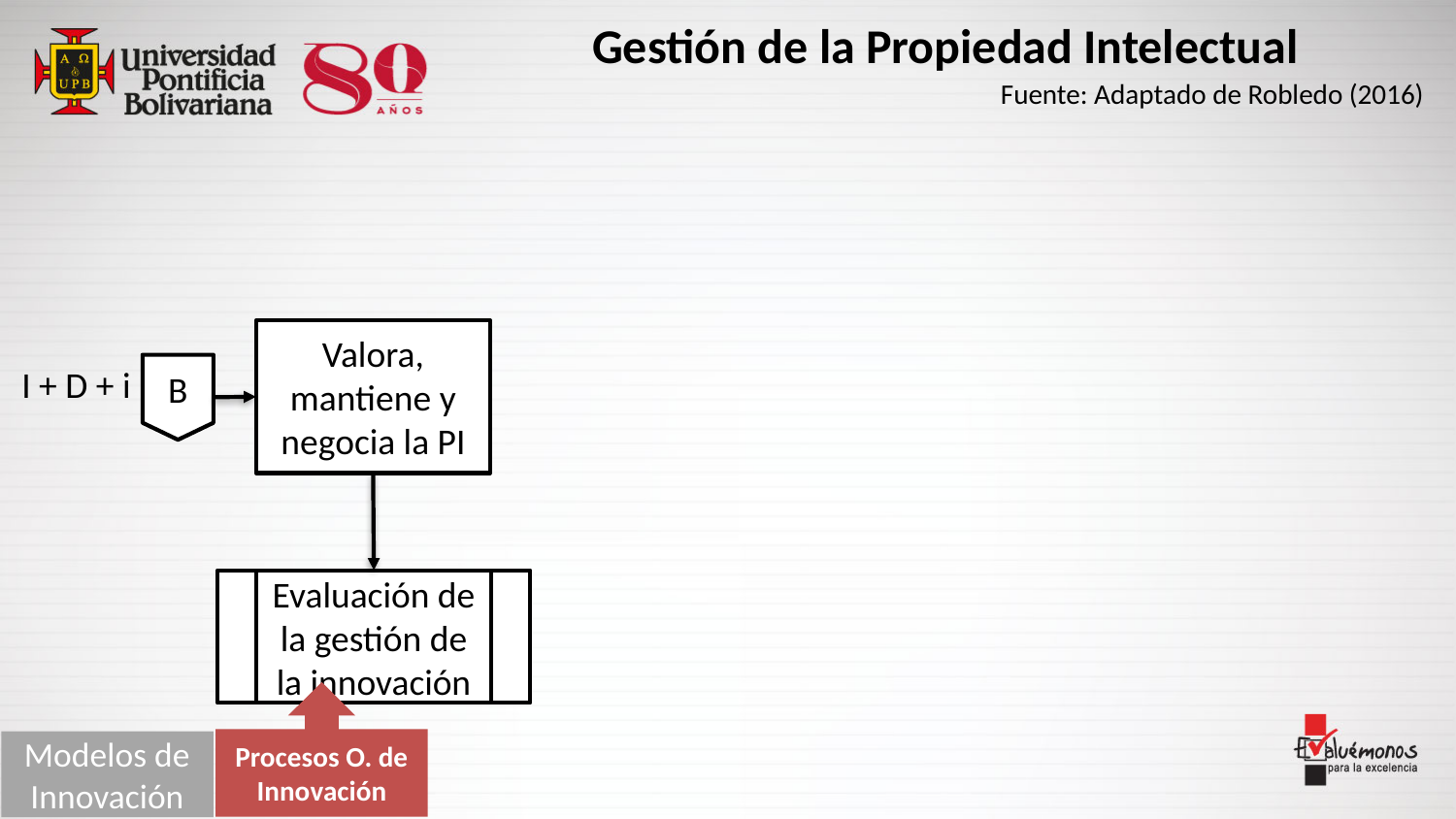

Gestión de la Propiedad Intelectual
Fuente: Adaptado de Robledo (2016)
Valora, mantiene y negocia la PI
I + D + i
B
Evaluación de la gestión de la innovación
Procesos O. de Innovación
Modelos de Innovación